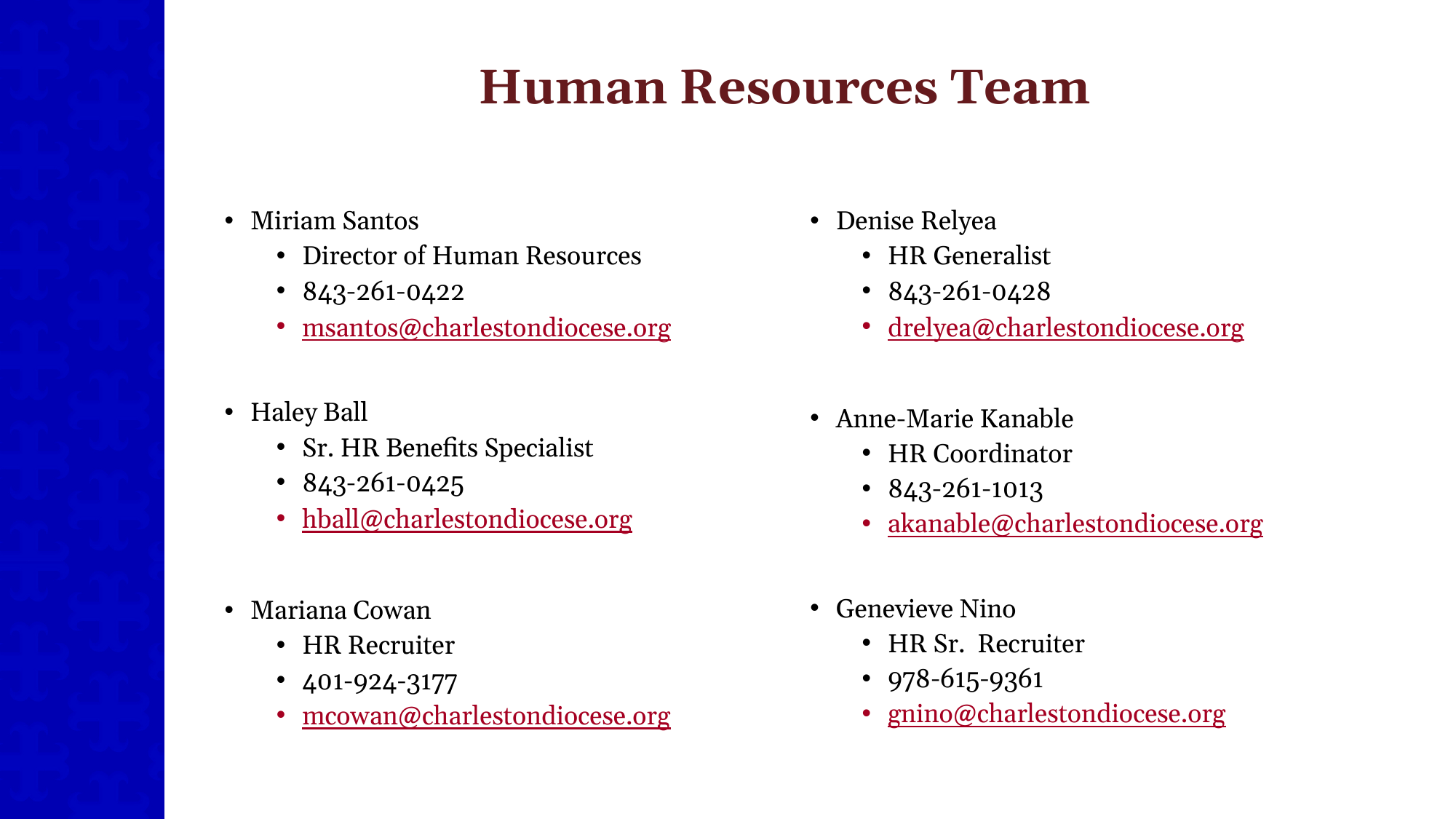

# Human Resources Team
Miriam Santos
Director of Human Resources
843-261-0422
msantos@charlestondiocese.org

Haley Ball
Sr. HR Benefits Specialist
843-261-0425
hball@charlestondiocese.org

Mariana Cowan
HR Recruiter
401-924-3177
mcowan@charlestondiocese.org

Denise Relyea
HR Generalist
843-261-0428
drelyea@charlestondiocese.org

Anne-Marie Kanable
HR Coordinator
843-261-1013
akanable@charlestondiocese.org

Genevieve Nino
HR Sr.  Recruiter
978-615-9361
gnino@charlestondiocese.org